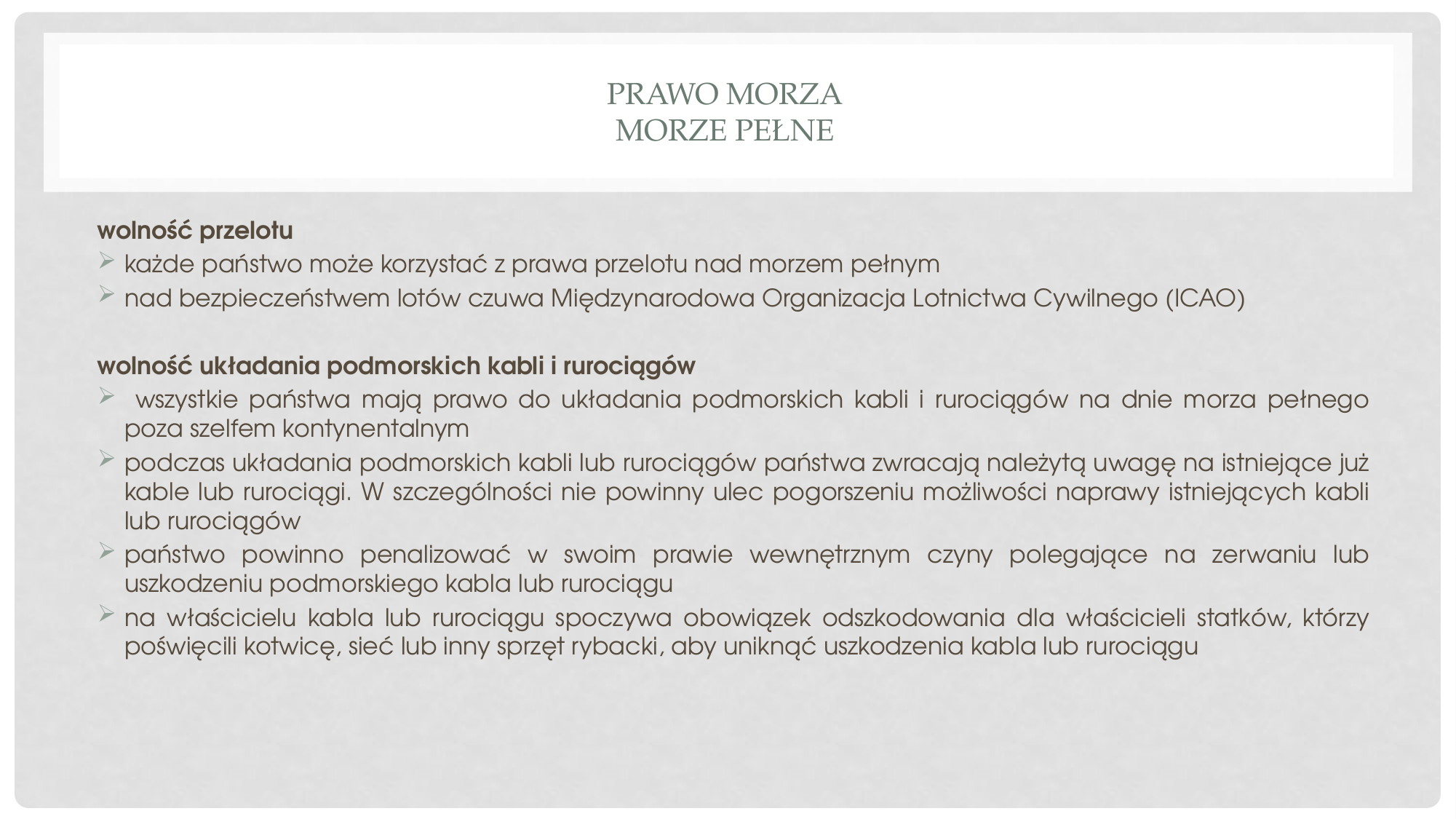

# Prawo morza morze pełne
wolność przelotu
każde państwo może korzystać z prawa przelotu nad morzem pełnym
nad bezpieczeństwem lotów czuwa Międzynarodowa Organizacja Lotnictwa Cywilnego (ICAO)

wolność układania podmorskich kabli i rurociągów
 wszystkie państwa mają prawo do układania podmorskich kabli i rurociągów na dnie morza pełnego poza szelfem kontynentalnym
podczas układania podmorskich kabli lub rurociągów państwa zwracają należytą uwagę na istniejące już kable lub rurociągi. W szczególności nie powinny ulec pogorszeniu możliwości naprawy istniejących kabli lub rurociągów
państwo powinno penalizować w swoim prawie wewnętrznym czyny polegające na zerwaniu lub uszkodzeniu podmorskiego kabla lub rurociągu
na właścicielu kabla lub rurociągu spoczywa obowiązek odszkodowania dla właścicieli statków, którzy poświęcili kotwicę, sieć lub inny sprzęt rybacki, aby uniknąć uszkodzenia kabla lub rurociągu